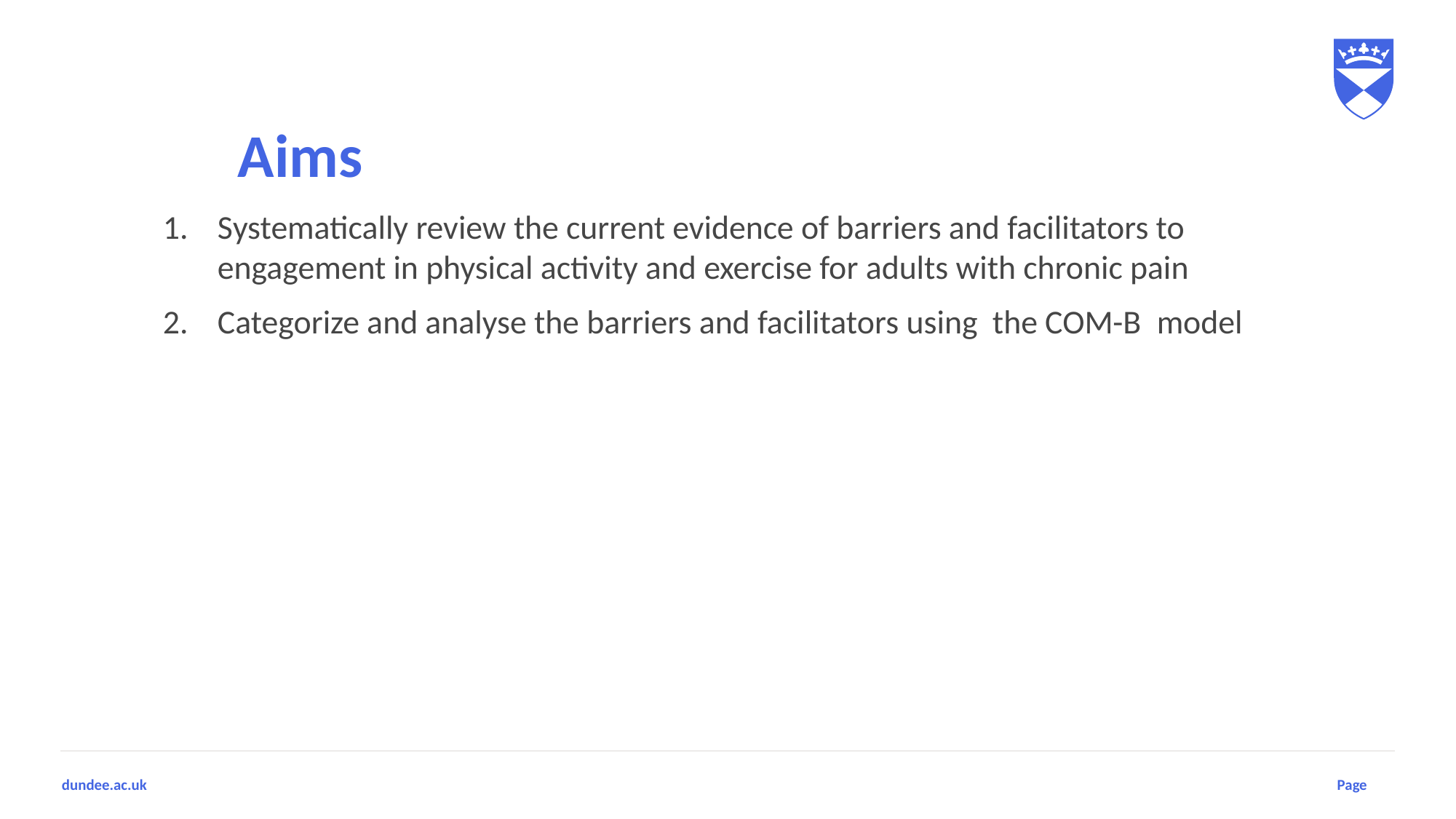

# Aims
Systematically review the current evidence of barriers and facilitators to engagement in physical activity and exercise for adults with chronic pain
Categorize and analyse the barriers and facilitators using  the COM-B  model